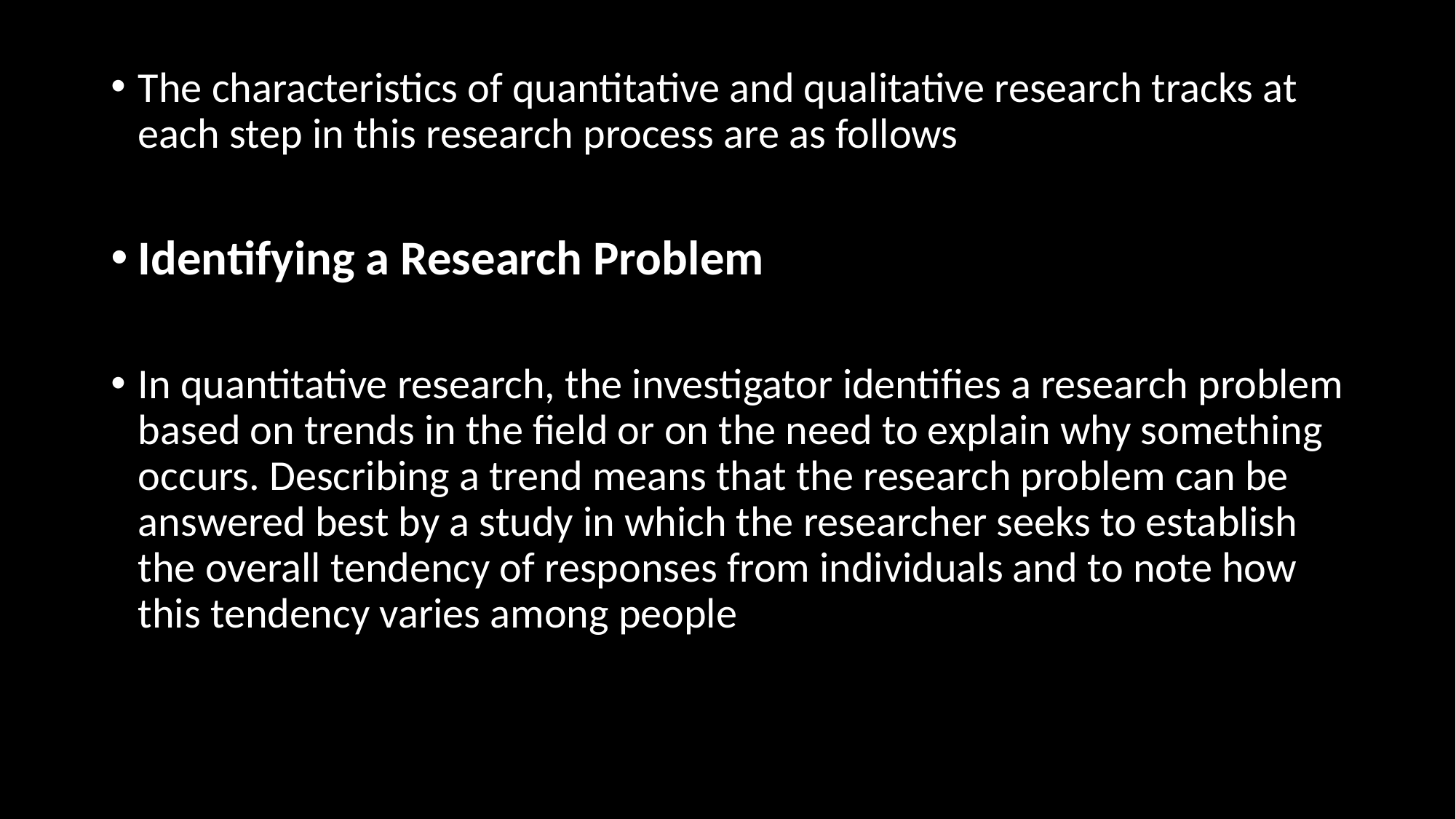

The characteristics of quantitative and qualitative research tracks at each step in this research process are as follows

Identifying a Research Problem

In quantitative research, the investigator identifies a research problem based on trends in the field or on the need to explain why something occurs. Describing a trend means that the research problem can be answered best by a study in which the researcher seeks to establish the overall tendency of responses from individuals and to note how this tendency varies among people